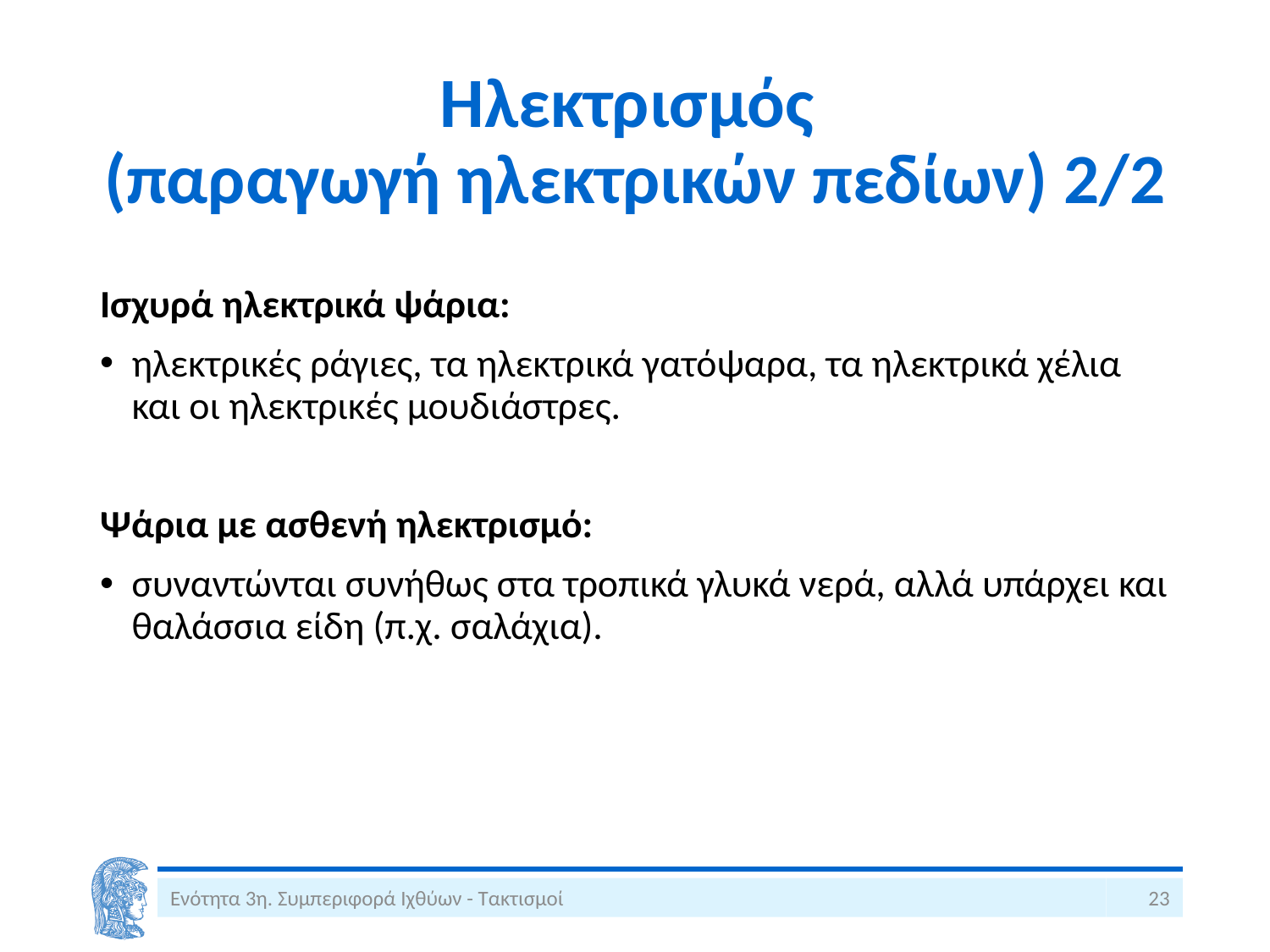

# Ηλεκτρισμός (παραγωγή ηλεκτρικών πεδίων) 2/2
Ισχυρά ηλεκτρικά ψάρια:
ηλεκτρικές ράγιες, τα ηλεκτρικά γατόψαρα, τα ηλεκτρικά χέλια και οι ηλεκτρικές μουδιάστρες.

Ψάρια με ασθενή ηλεκτρισμό:
συναντώνται συνήθως στα τροπικά γλυκά νερά, αλλά υπάρχει και θαλάσσια είδη (π.χ. σαλάχια).
Ενότητα 3η. Συμπεριφορά Ιχθύων - Τακτισμοί
23